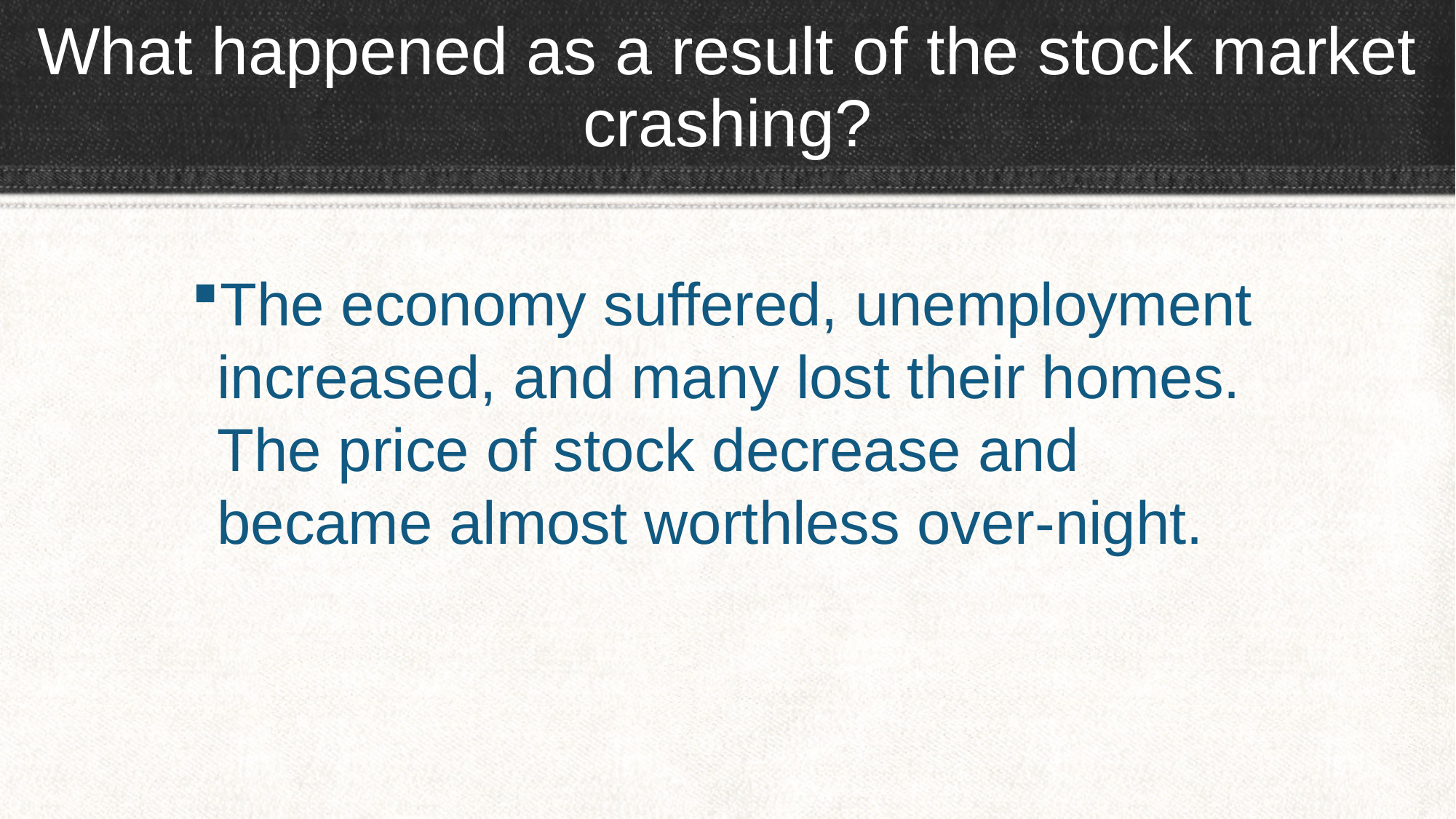

# What happened as a result of the stock market crashing?
The economy suffered, unemployment increased, and many lost their homes.  The price of stock decrease and became almost worthless over-night.